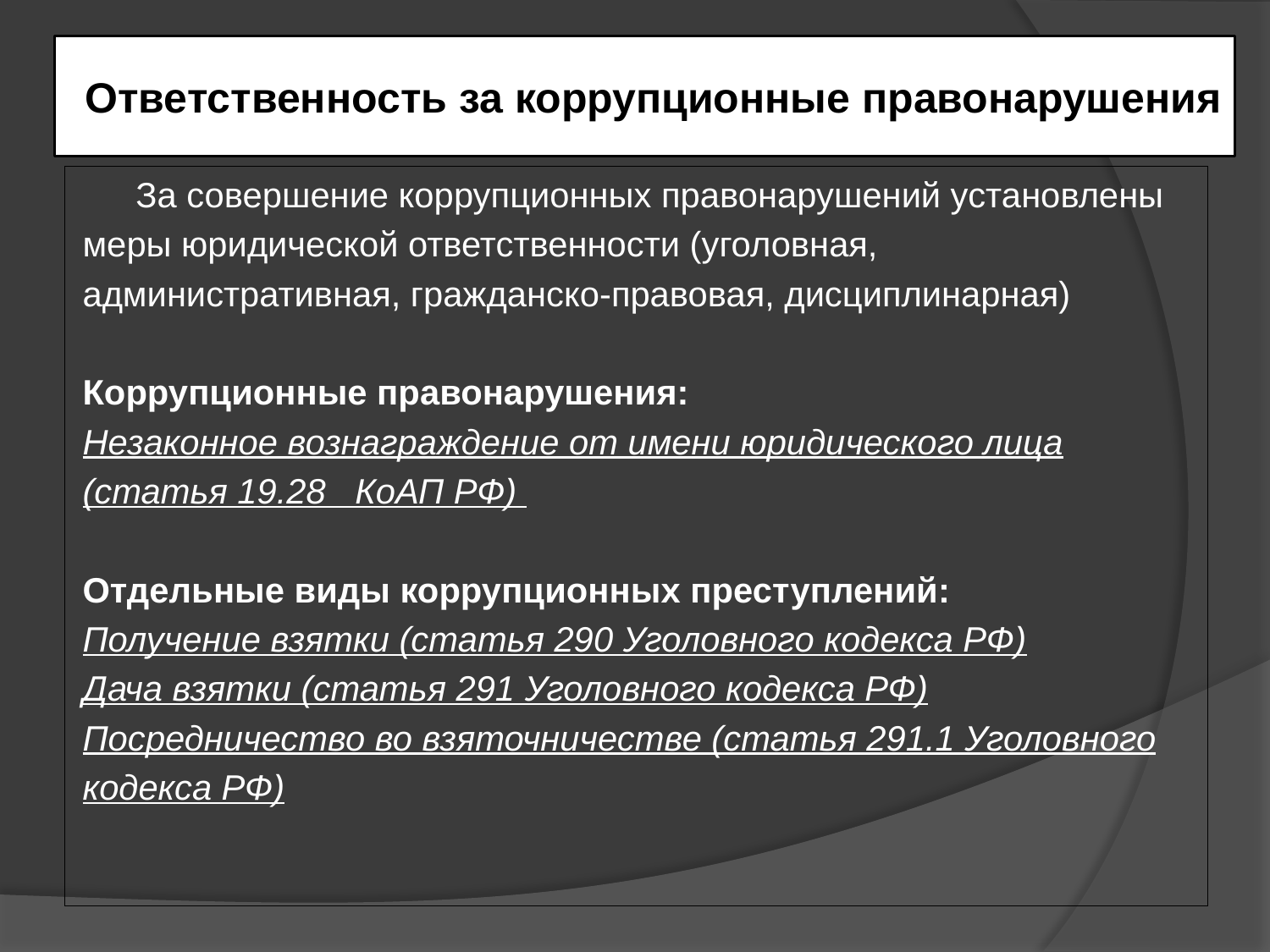

# Ответственность за коррупционные правонарушения
	За совершение коррупционных правонарушений установлены
меры юридической ответственности (уголовная,
административная, гражданско-правовая, дисциплинарная)

Коррупционные правонарушения:
Незаконное вознаграждение от имени юридического лица
(статья 19.28   КоАП РФ)

Отдельные виды коррупционных преступлений:
Получение взятки (статья 290 Уголовного кодекса РФ)
Дача взятки (статья 291 Уголовного кодекса РФ)
Посредничество во взяточничестве (статья 291.1 Уголовного
кодекса РФ)